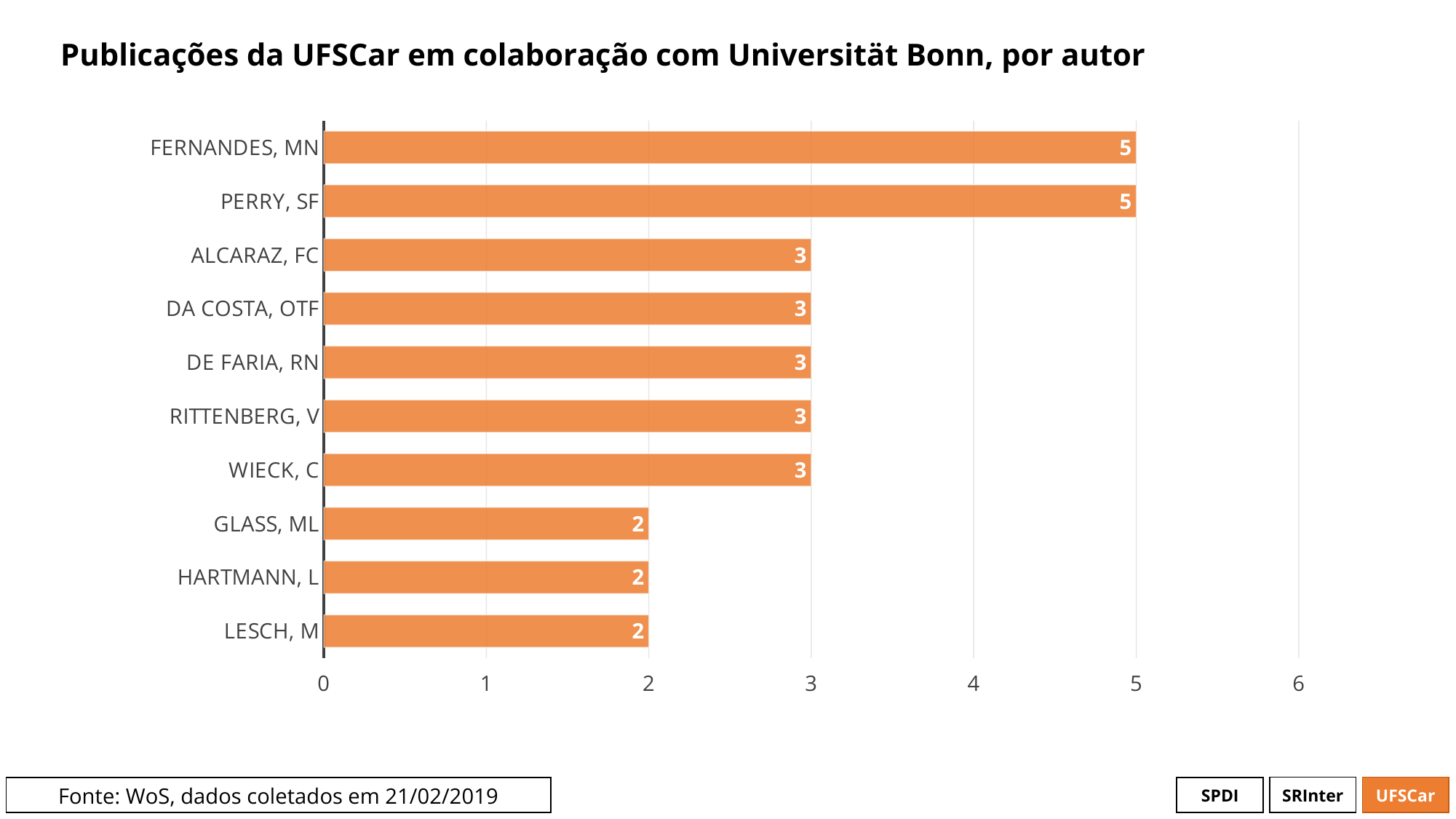

# Publicações da UFSCar em colaboração com Universität Bonn, por autor

### Chart

| Category | # Records |
|---|---|
| FERNANDES, MN | 5.0 |
| PERRY, SF | 5.0 |
| ALCARAZ, FC | 3.0 |
| DA COSTA, OTF | 3.0 |
| DE FARIA, RN | 3.0 |
| RITTENBERG, V | 3.0 |
| WIECK, C | 3.0 |
| GLASS, ML | 2.0 |
| HARTMANN, L | 2.0 |
| LESCH, M | 2.0 |